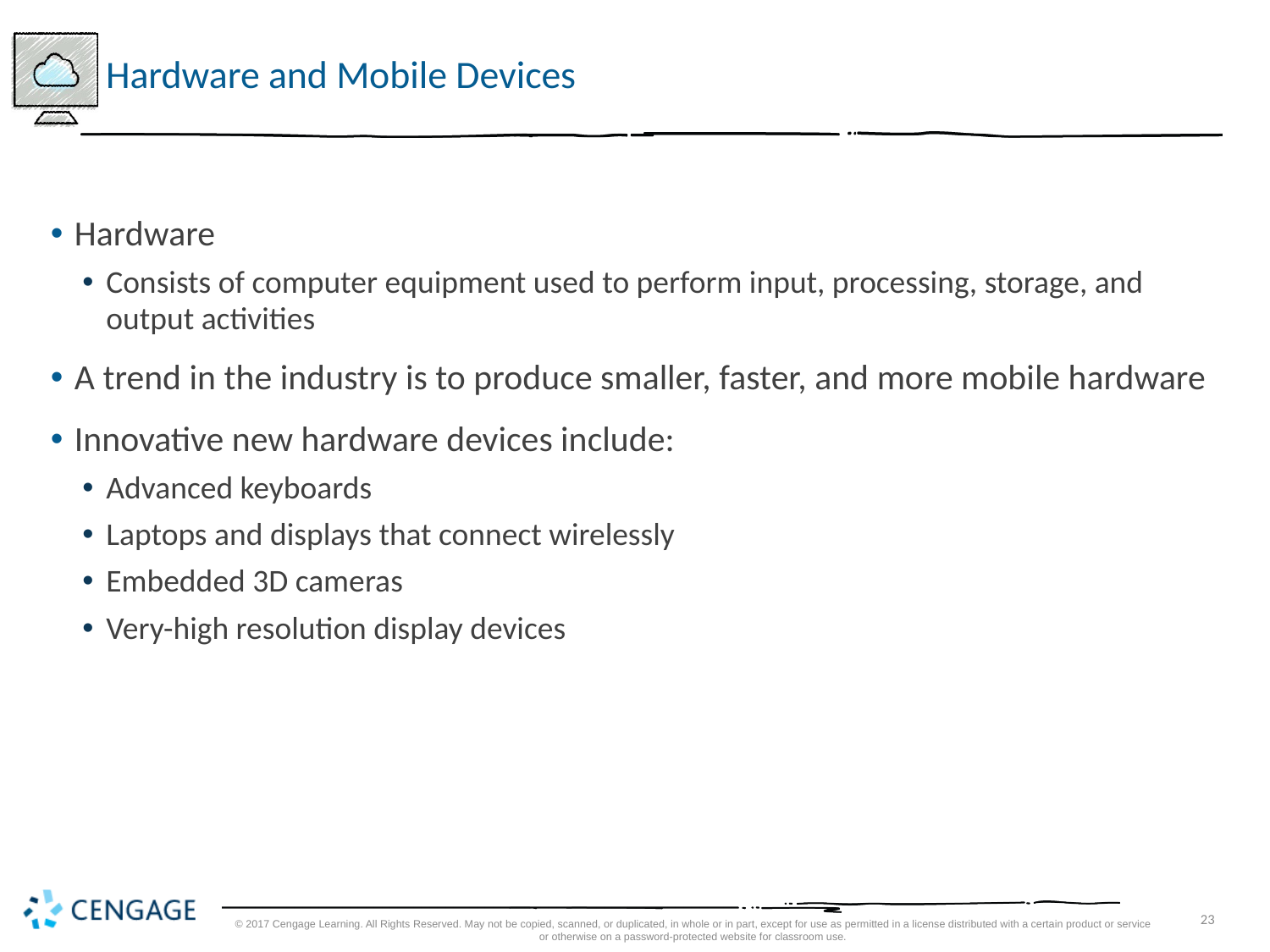

# Hardware and Mobile Devices
Hardware
Consists of computer equipment used to perform input, processing, storage, and output activities
A trend in the industry is to produce smaller, faster, and more mobile hardware
Innovative new hardware devices include:
Advanced keyboards
Laptops and displays that connect wirelessly
Embedded 3D cameras
Very-high resolution display devices

© 2017 Cengage Learning. All Rights Reserved. May not be copied, scanned, or duplicated, in whole or in part, except for use as permitted in a license distributed with a certain product or service or otherwise on a password-protected website for classroom use.